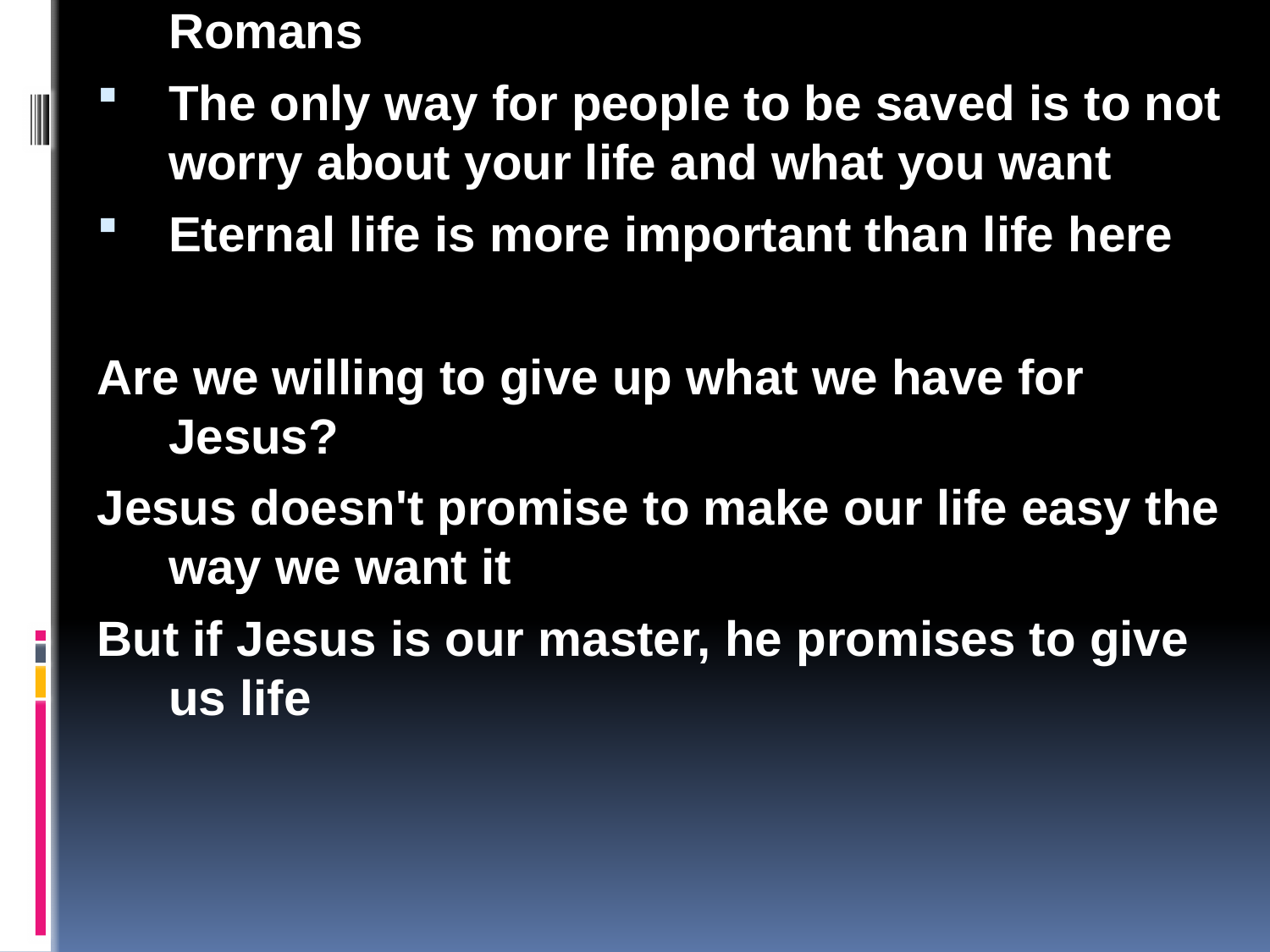

Hosanna to the Dying Saviour!

Everyone wanted to be around Jesus because he had made Lazarus alive again
But his enemies hated him
Jesus came into town riding on a donkey while the people waved palm branches
Lots of visitors were in town
The leaders wanted people to think they were the boss

Jesus the king
People were praising Jesus as king, but they didn't know what they were doing
Jesus was going to smash God's enemies
But how was he going to do it?

Jesus didn't ride on a big flash horse, he was humble on a donkey
Jesus was going to smash Satan by dying

Jesus demands everything
People were disappointed that Jesus wasn't the big flash king going to smash the Romans
The only way for people to be saved is to not worry about your life and what you want
Eternal life is more important than life here

Are we willing to give up what we have for Jesus?
Jesus doesn't promise to make our life easy the way we want it
But if Jesus is our master, he promises to give us life